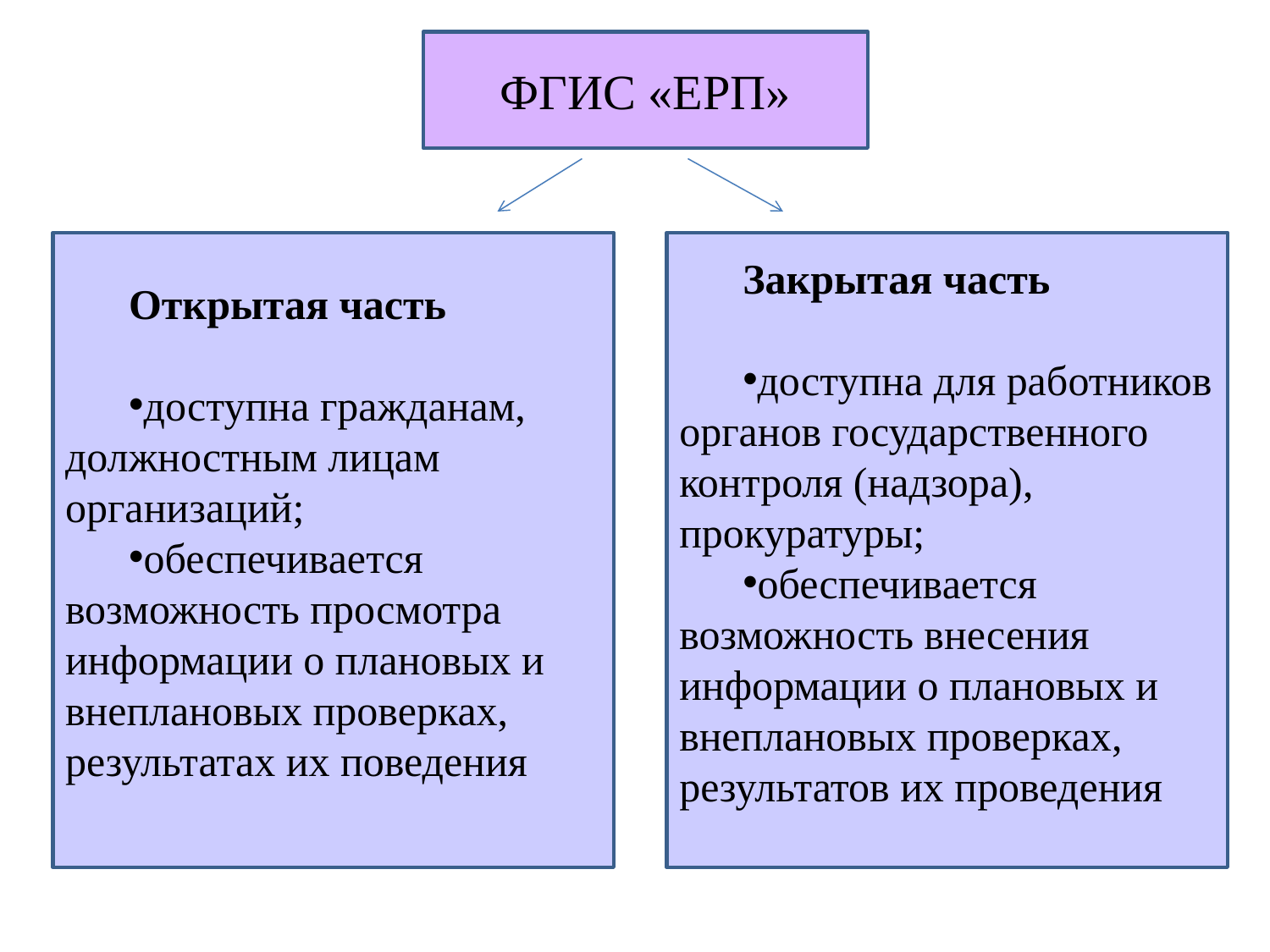

ФГИС «ЕРП»
Открытая часть

доступна гражданам, должностным лицам организаций;
обеспечивается возможность просмотра информации о плановых и внеплановых проверках, результатах их поведения

Закрытая часть

доступна для работников органов государственного контроля (надзора), прокуратуры;
обеспечивается возможность внесения информации о плановых и внеплановых проверках, результатов их проведения